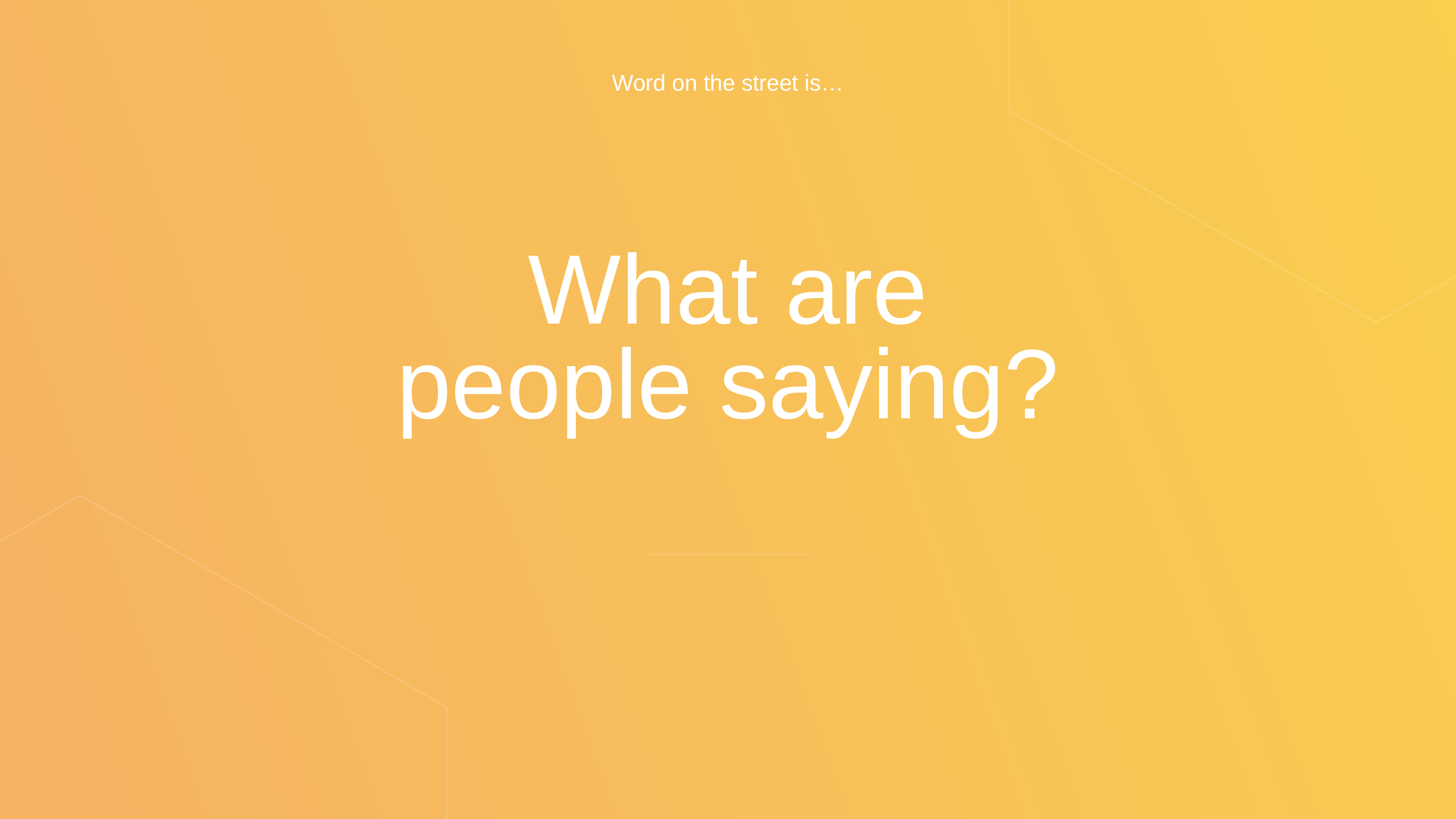

Word on the street is…
# What are
people saying?
16